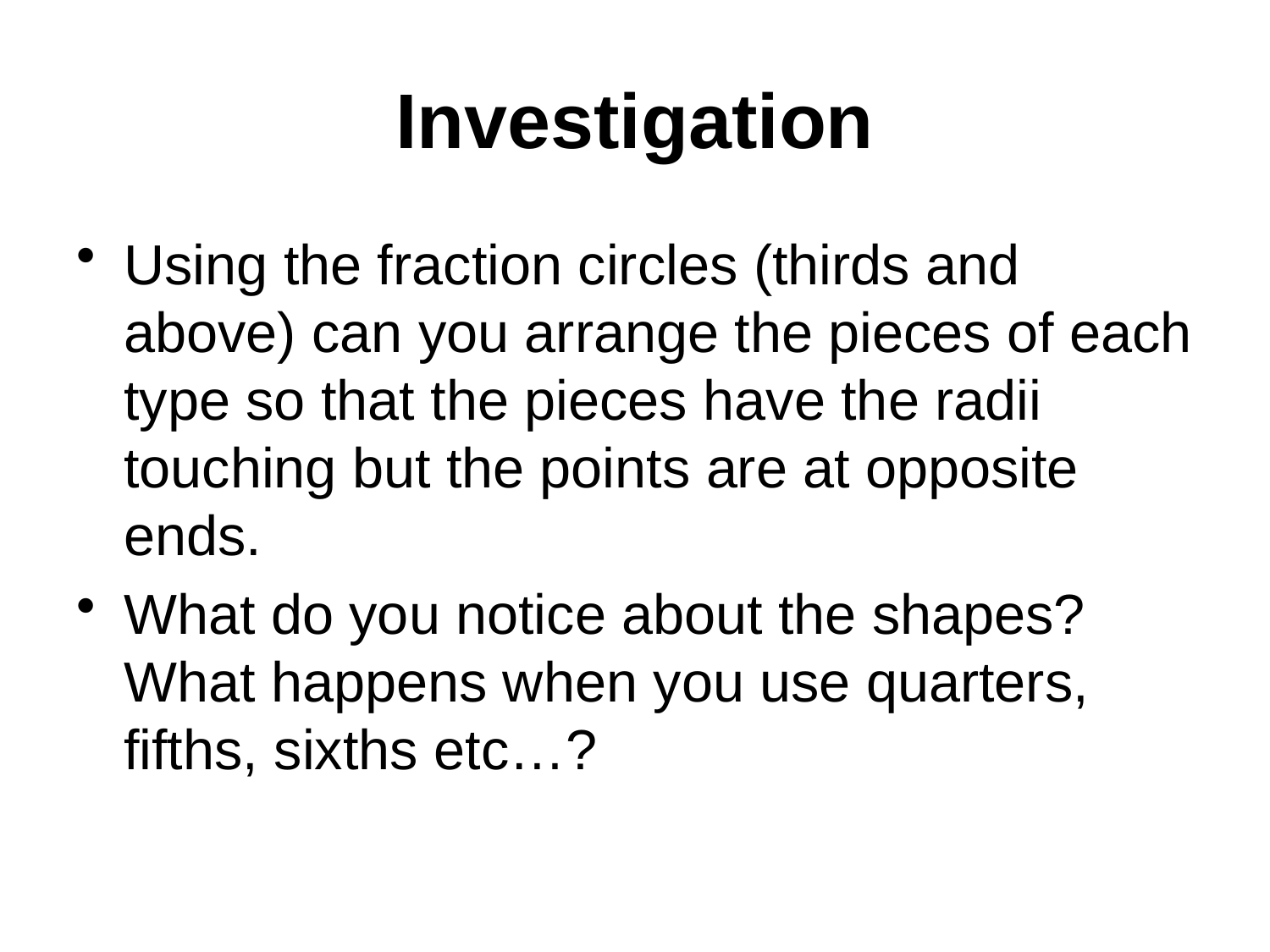

# Investigation
Using the fraction circles (thirds and above) can you arrange the pieces of each type so that the pieces have the radii touching but the points are at opposite ends.
What do you notice about the shapes? What happens when you use quarters, fifths, sixths etc…?